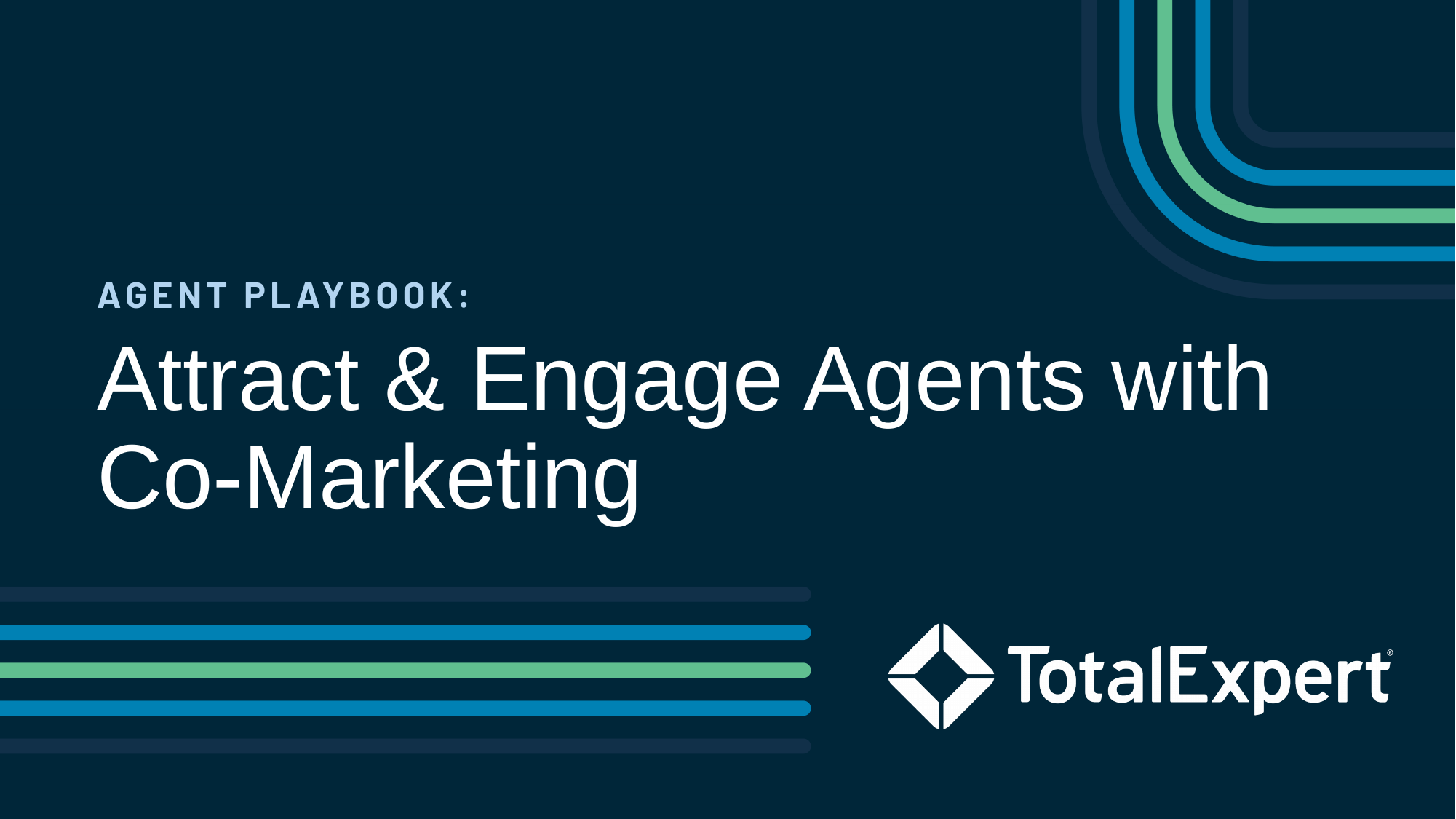

AGENT PLAYBOOK:
Attract & Engage Agents with Co-Marketing